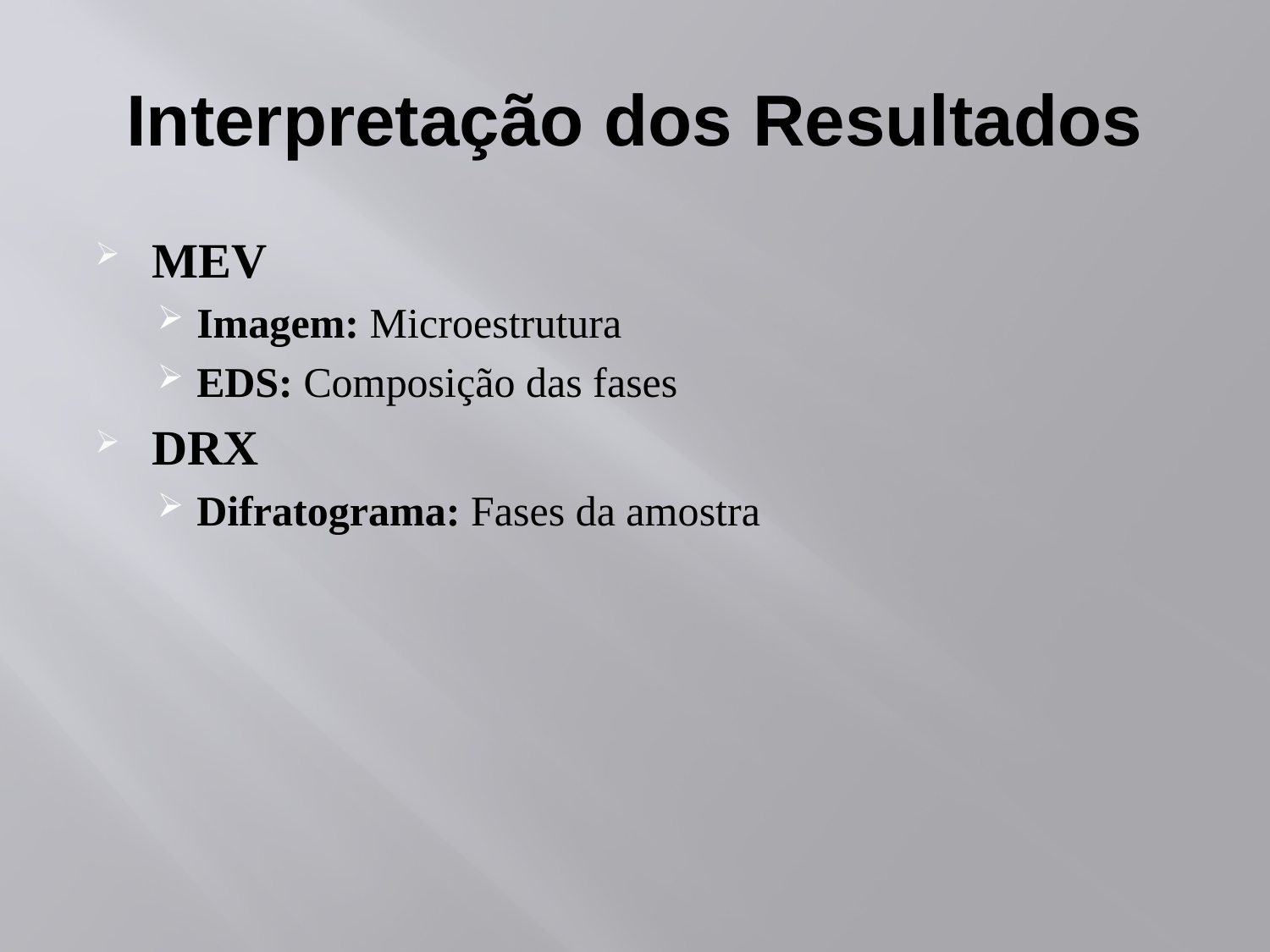

# Interpretação dos Resultados
MEV
Imagem: Microestrutura
EDS: Composição das fases
DRX
Difratograma: Fases da amostra